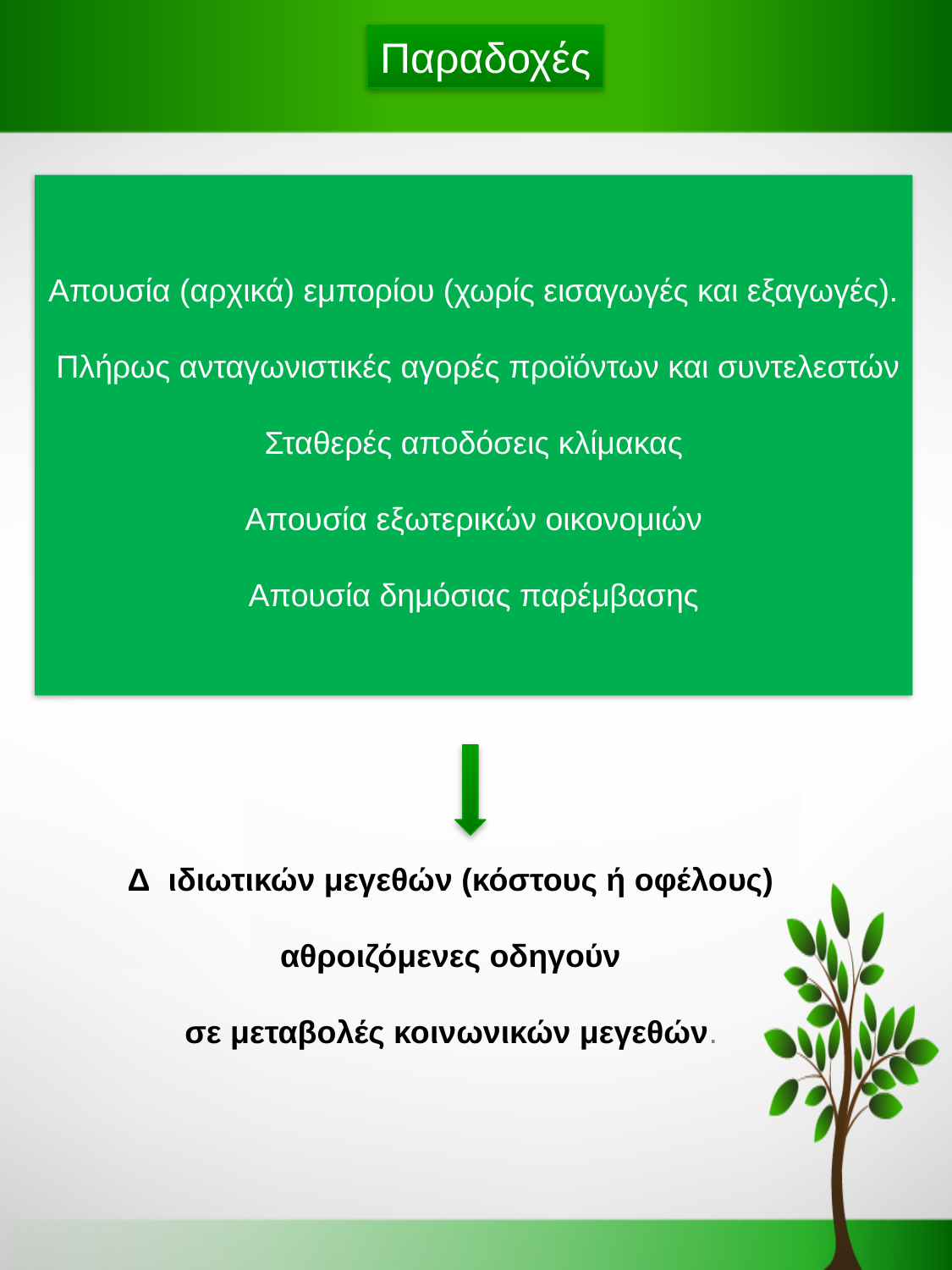

Παραδοχές

Απουσία (αρχικά) εμπορίου (χωρίς εισαγωγές και εξαγωγές).
 Πλήρως ανταγωνιστικές αγορές προϊόντων και συντελεστών
Σταθερές αποδόσεις κλίμακας
Απουσία εξωτερικών οικονομιών
Απουσία δημόσιας παρέμβασης

Δ  ιδιωτικών μεγεθών (κόστους ή οφέλους)
αθροιζόμενες οδηγούν
σε μεταβολές κοινωνικών μεγεθών.